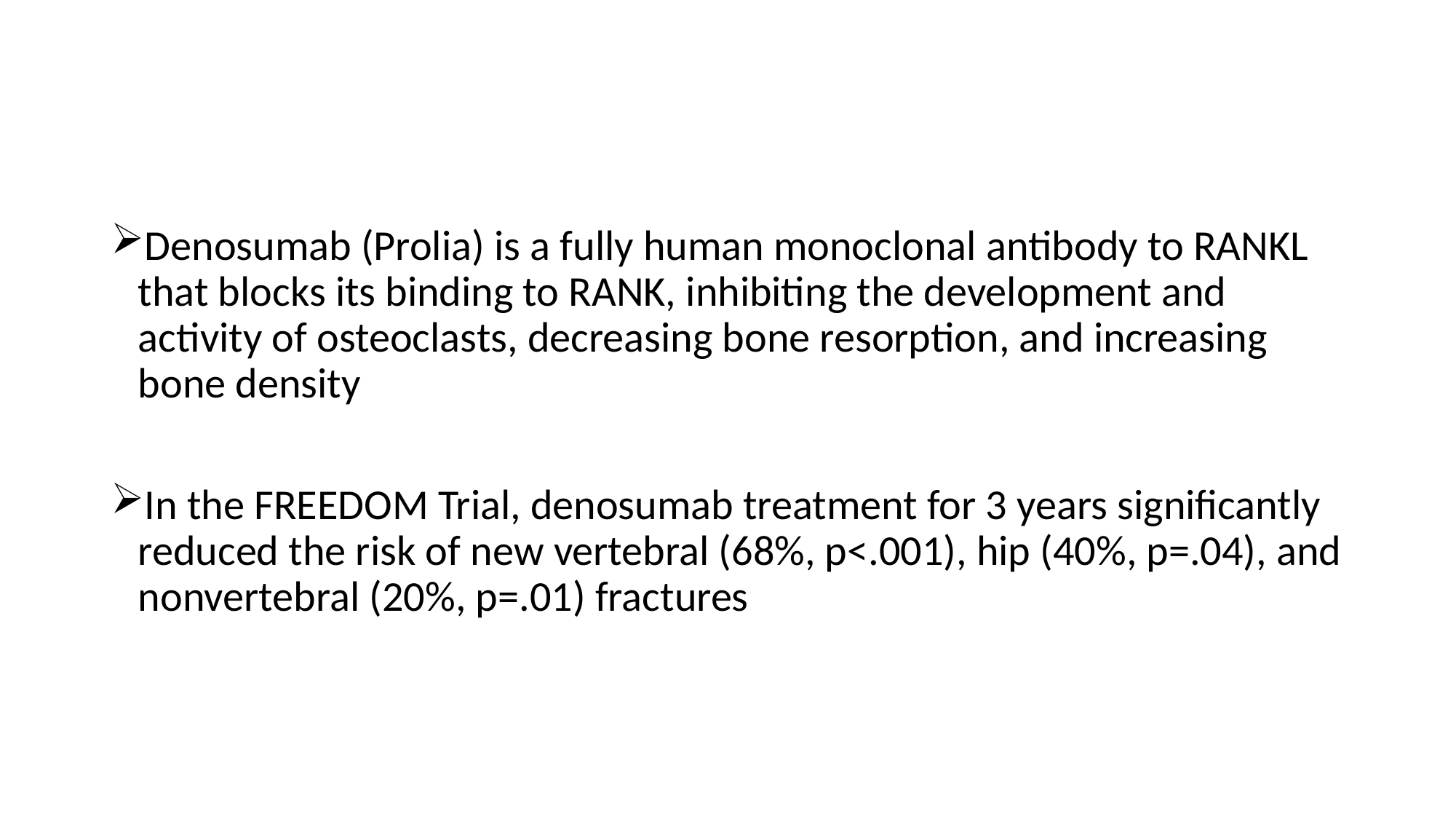

#
Denosumab (Prolia) is a fully human monoclonal antibody to RANKL that blocks its binding to RANK, inhibiting the development and activity of osteoclasts, decreasing bone resorption, and increasing bone density

In the FREEDOM Trial, denosumab treatment for 3 years significantly reduced the risk of new vertebral (68%, p<.001), hip (40%, p=.04), and nonvertebral (20%, p=.01) fractures